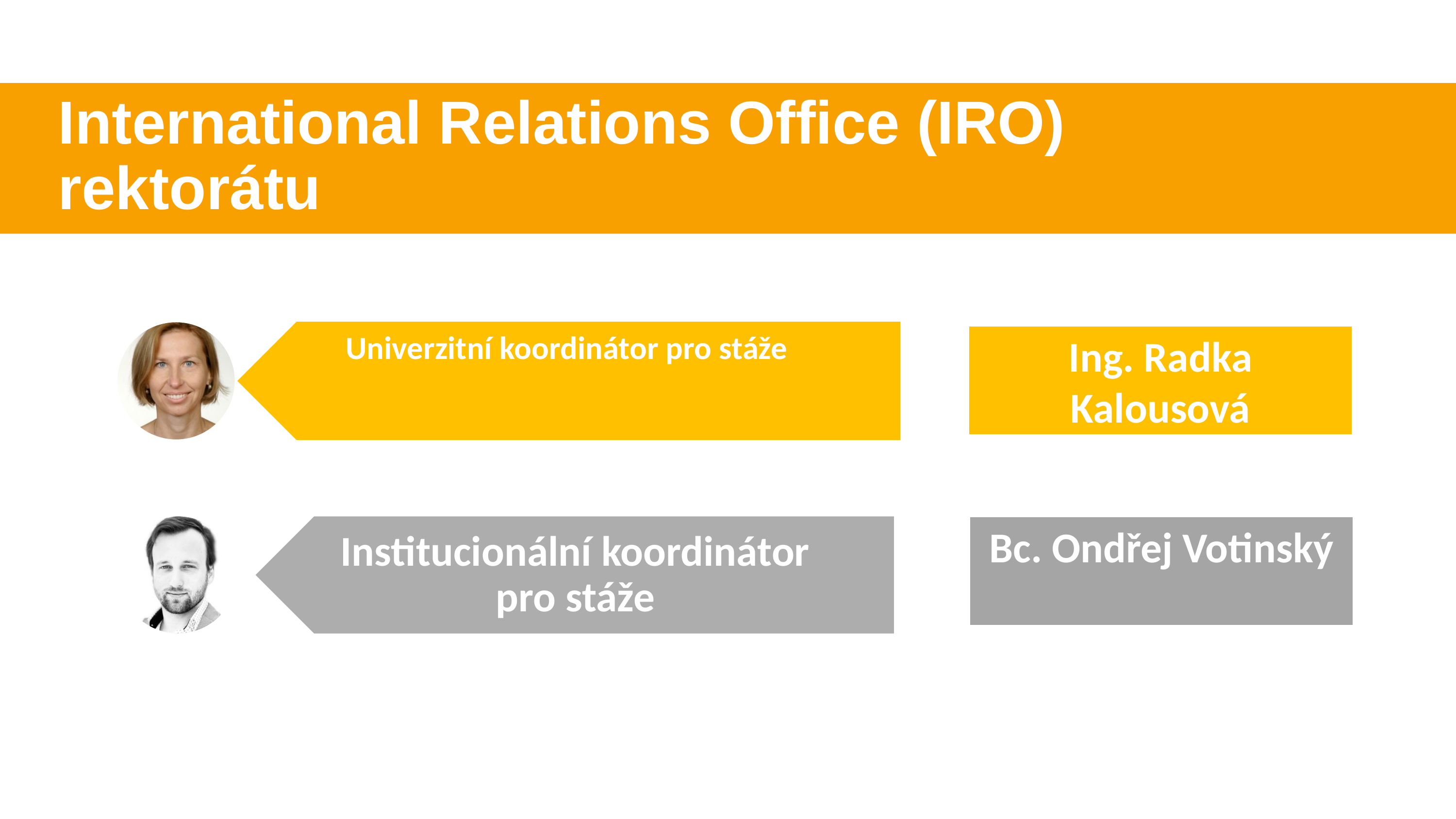

International Relations Office (IRO) rektorátu

Univerzitní koordinátor pro stáže
Ing. Radka Kalousová
Institucionální koordinátor pro stáže
Bc. Ondřej Votinský